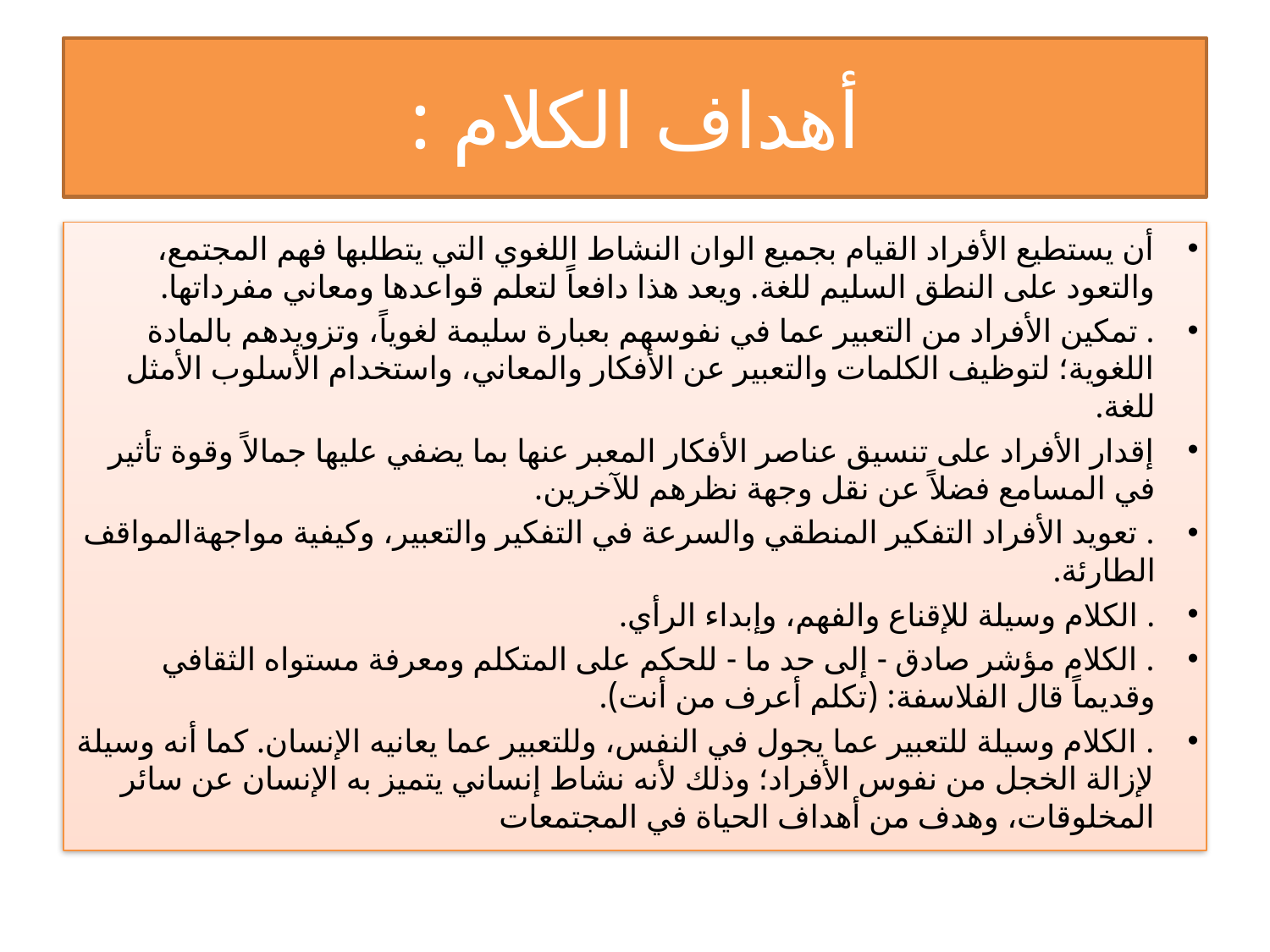

# أهداف الكلام :
أن يستطيع الأفراد القيام بجميع الوان النشاط اللغوي التي يتطلبها فهم المجتمع، والتعود على النطق السليم للغة. ويعد هذا دافعاً لتعلم قواعدها ومعاني مفرداتها.
. تمكين الأفراد من التعبير عما في نفوسهم بعبارة سليمة لغوياً، وتزويدهم بالمادة اللغوية؛ لتوظيف الكلمات والتعبير عن الأفكار والمعاني، واستخدام الأسلوب الأمثل للغة.
إقدار الأفراد على تنسيق عناصر الأفكار المعبر عنها بما يضفي عليها جمالاً وقوة تأثير في المسامع فضلاً عن نقل وجهة نظرهم للآخرين.
. تعويد الأفراد التفكير المنطقي والسرعة في التفكير والتعبير، وكيفية مواجهةالمواقف الطارئة.
. الكلام وسيلة للإقناع والفهم، وإبداء الرأي.
. الكلام مؤشر صادق - إلى حد ما - للحكم على المتكلم ومعرفة مستواه الثقافي وقديماً قال الفلاسفة: (تكلم أعرف من أنت).
. الكلام وسيلة للتعبير عما يجول في النفس، وللتعبير عما يعانيه الإنسان. كما أنه وسيلة لإزالة الخجل من نفوس الأفراد؛ وذلك لأنه نشاط إنساني يتميز به الإنسان عن سائر المخلوقات، وهدف من أهداف الحياة في المجتمعات